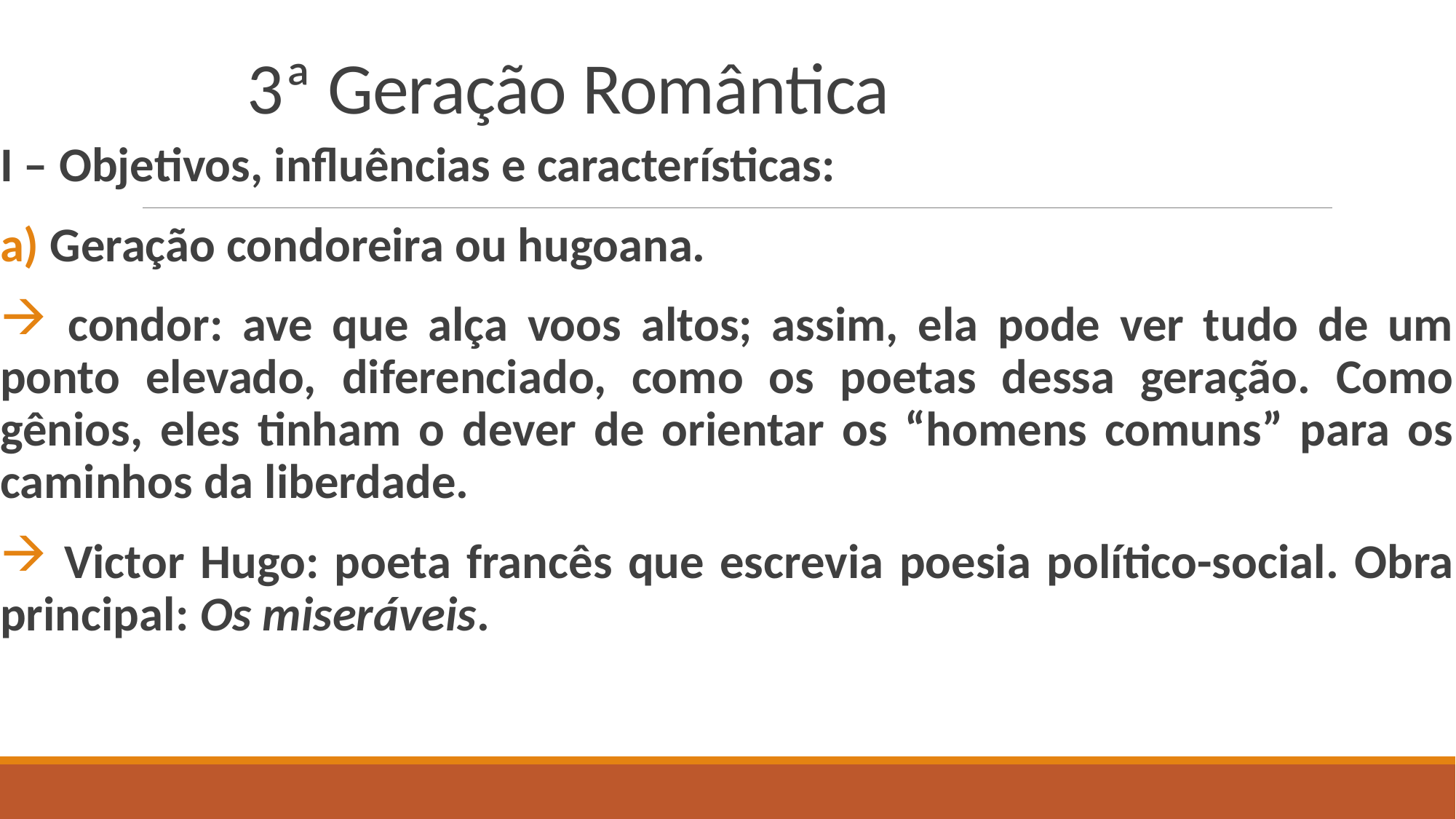

# 3ª Geração Romântica
I – Objetivos, influências e características:
 Geração condoreira ou hugoana.
 condor: ave que alça voos altos; assim, ela pode ver tudo de um ponto elevado, diferenciado, como os poetas dessa geração. Como gênios, eles tinham o dever de orientar os “homens comuns” para os caminhos da liberdade.
 Victor Hugo: poeta francês que escrevia poesia político-social. Obra principal: Os miseráveis.